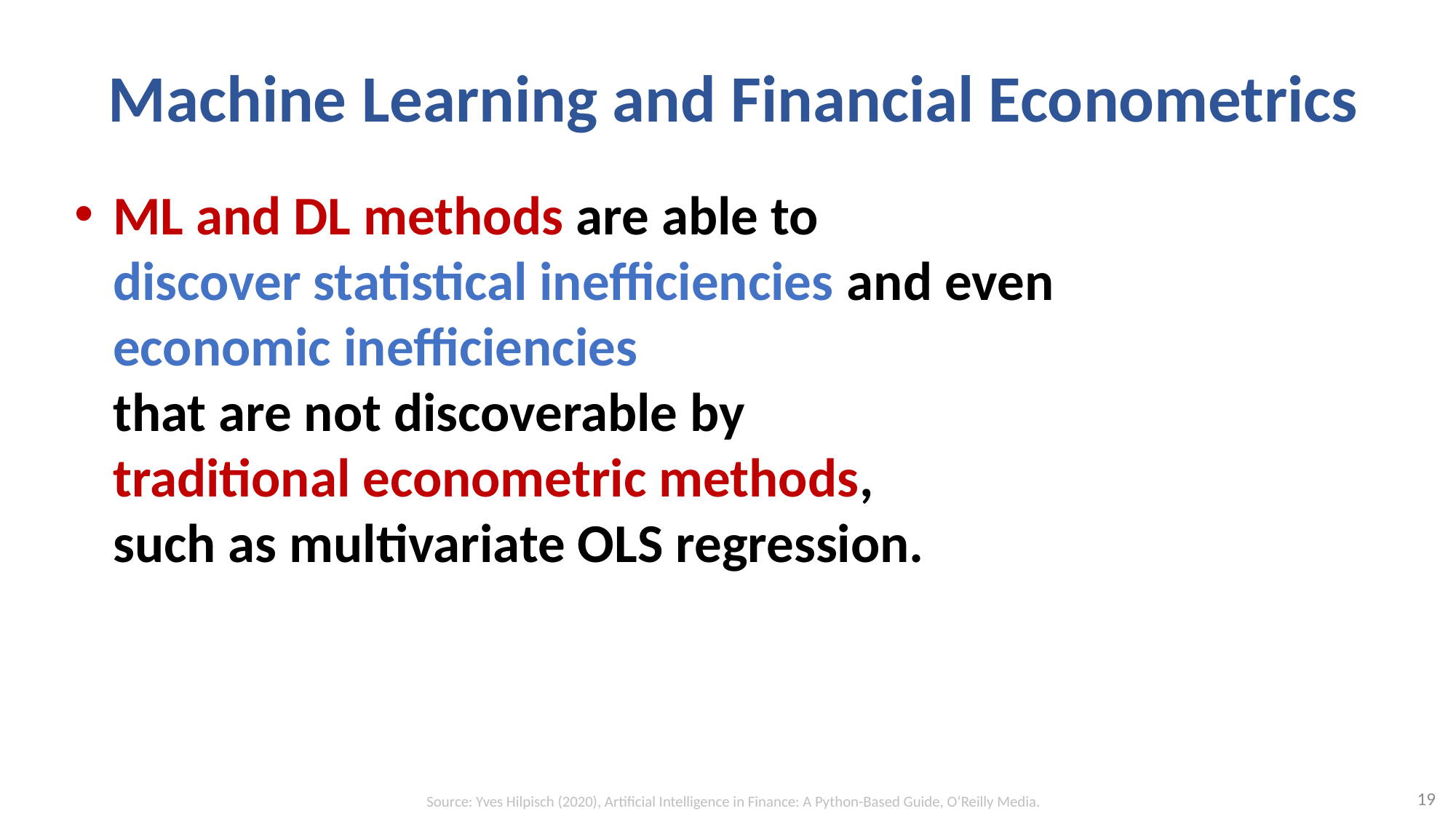

# Machine Learning and Financial Econometrics
ML and DL methods are able to
discover statistical inefficiencies and even
economic inefficiencies
that are not discoverable by
traditional econometric methods,
such as multivariate OLS regression.
19
Source: Yves Hilpisch (2020), Artificial Intelligence in Finance: A Python-Based Guide, O’Reilly Media.